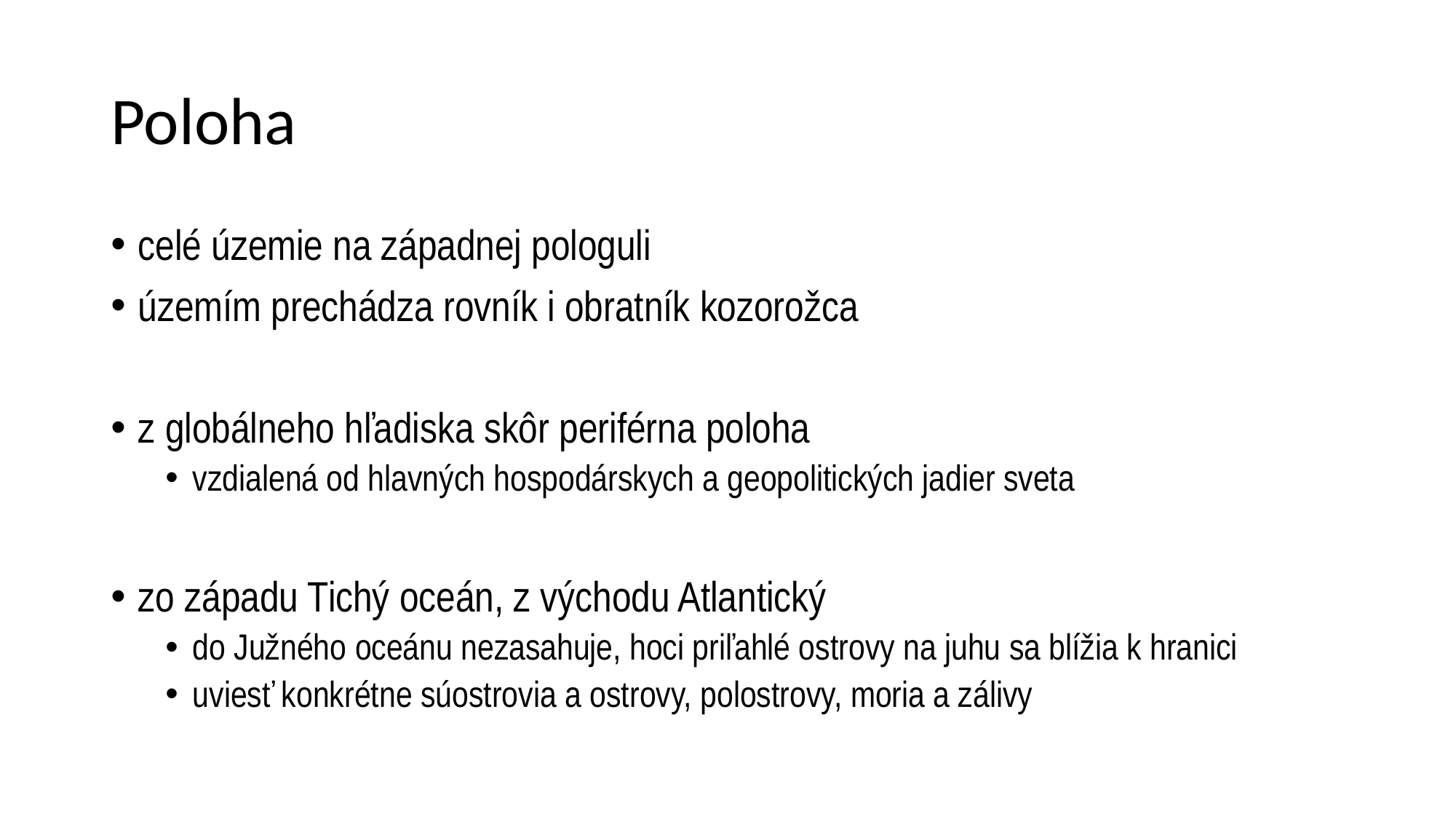

# Poloha
celé územie na západnej pologuli
územím prechádza rovník i obratník kozorožca

z globálneho hľadiska skôr periférna poloha
vzdialená od hlavných hospodárskych a geopolitických jadier sveta

zo západu Tichý oceán, z východu Atlantický
do Južného oceánu nezasahuje, hoci priľahlé ostrovy na juhu sa blížia k hranici
uviesť konkrétne súostrovia a ostrovy, polostrovy, moria a zálivy